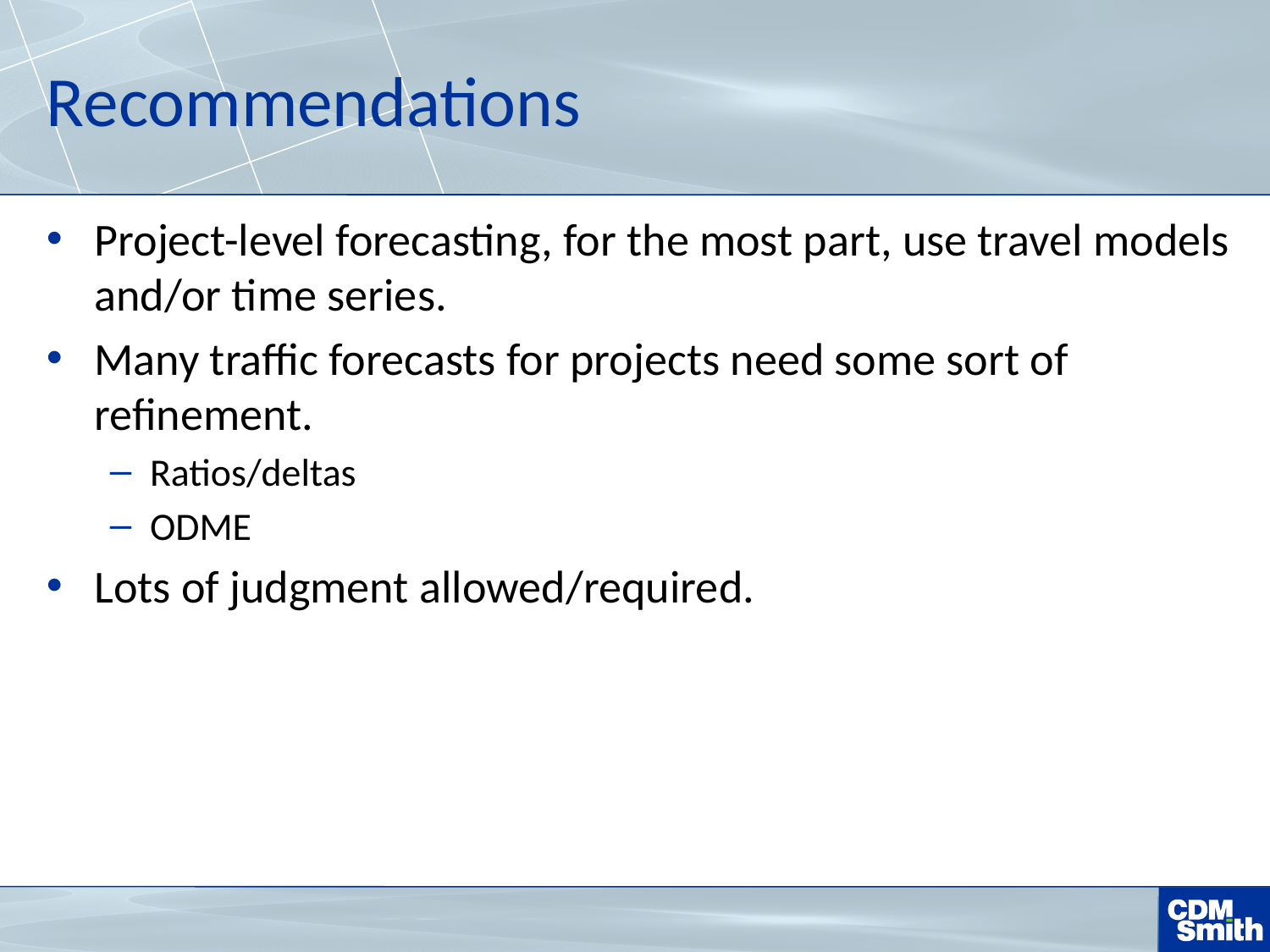

# Recommendations
Project-level forecasting, for the most part, use travel models and/or time series.
Many traffic forecasts for projects need some sort of refinement.
Ratios/deltas
ODME
Lots of judgment allowed/required.